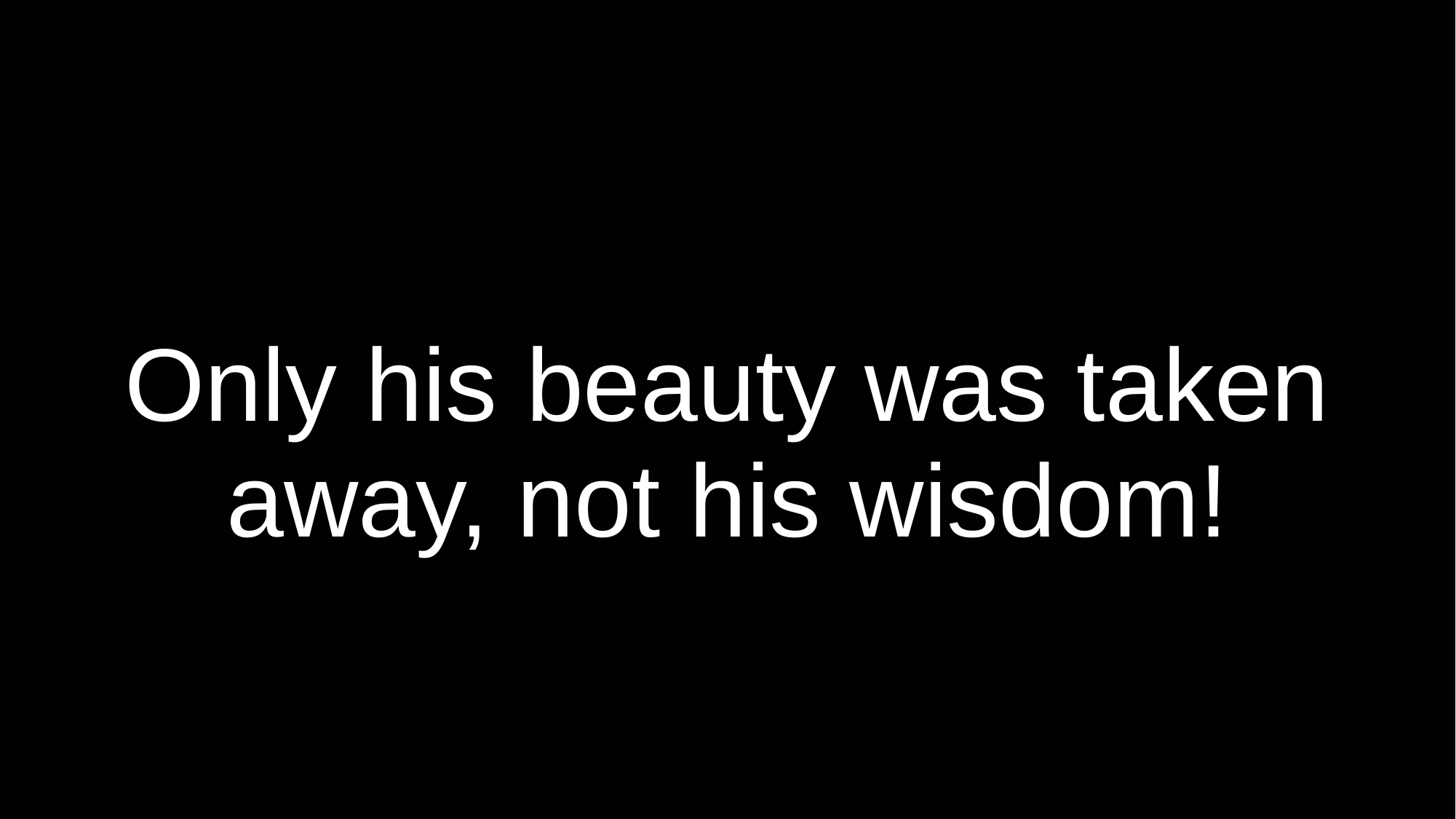

# Only his beauty was taken away, not his wisdom!